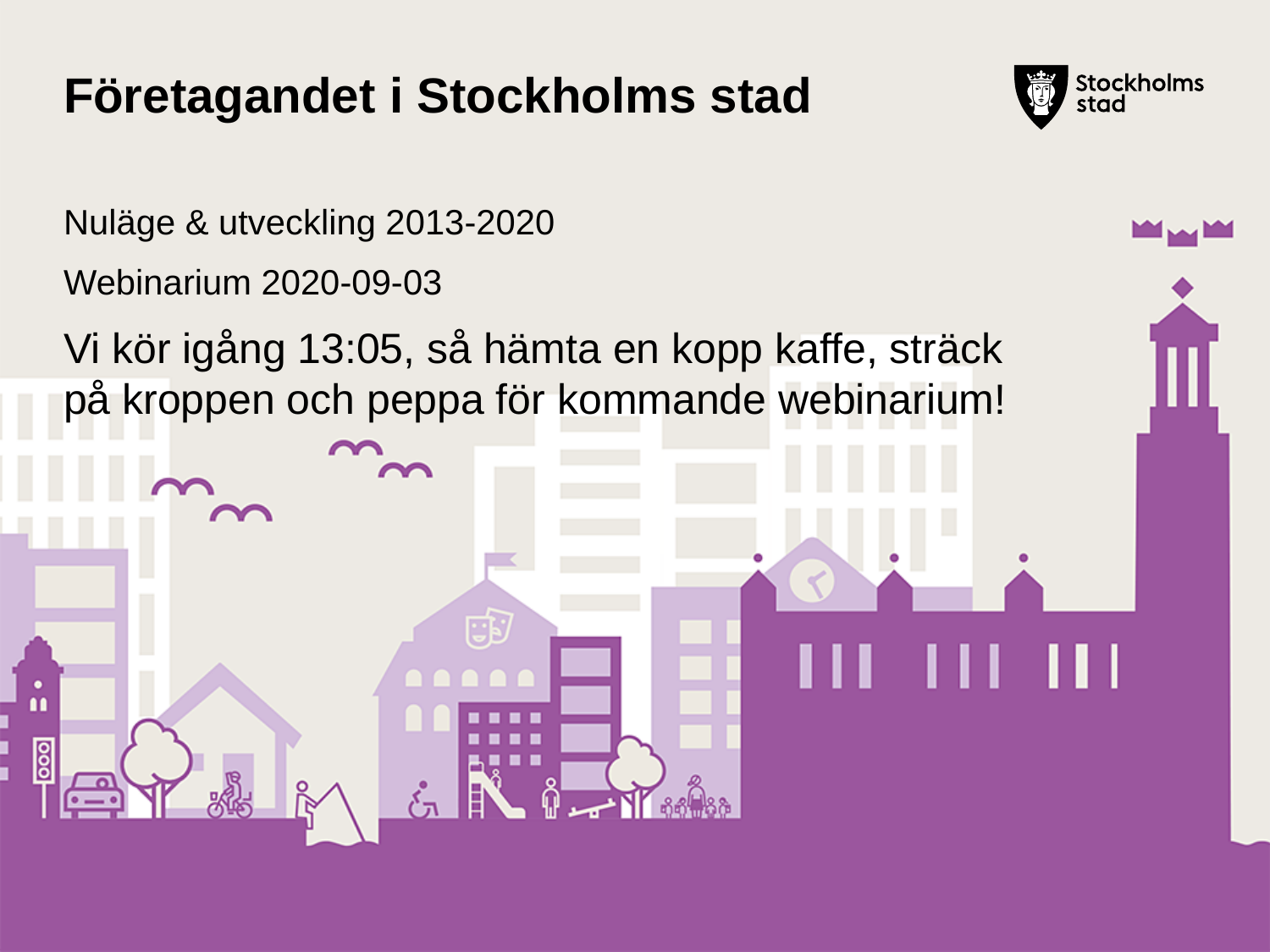

# Företagandet i Stockholms stad
Nuläge & utveckling 2013-2020
Webinarium 2020-09-03
Vi kör igång 13:05, så hämta en kopp kaffe, sträck på kroppen och peppa för kommande webinarium!